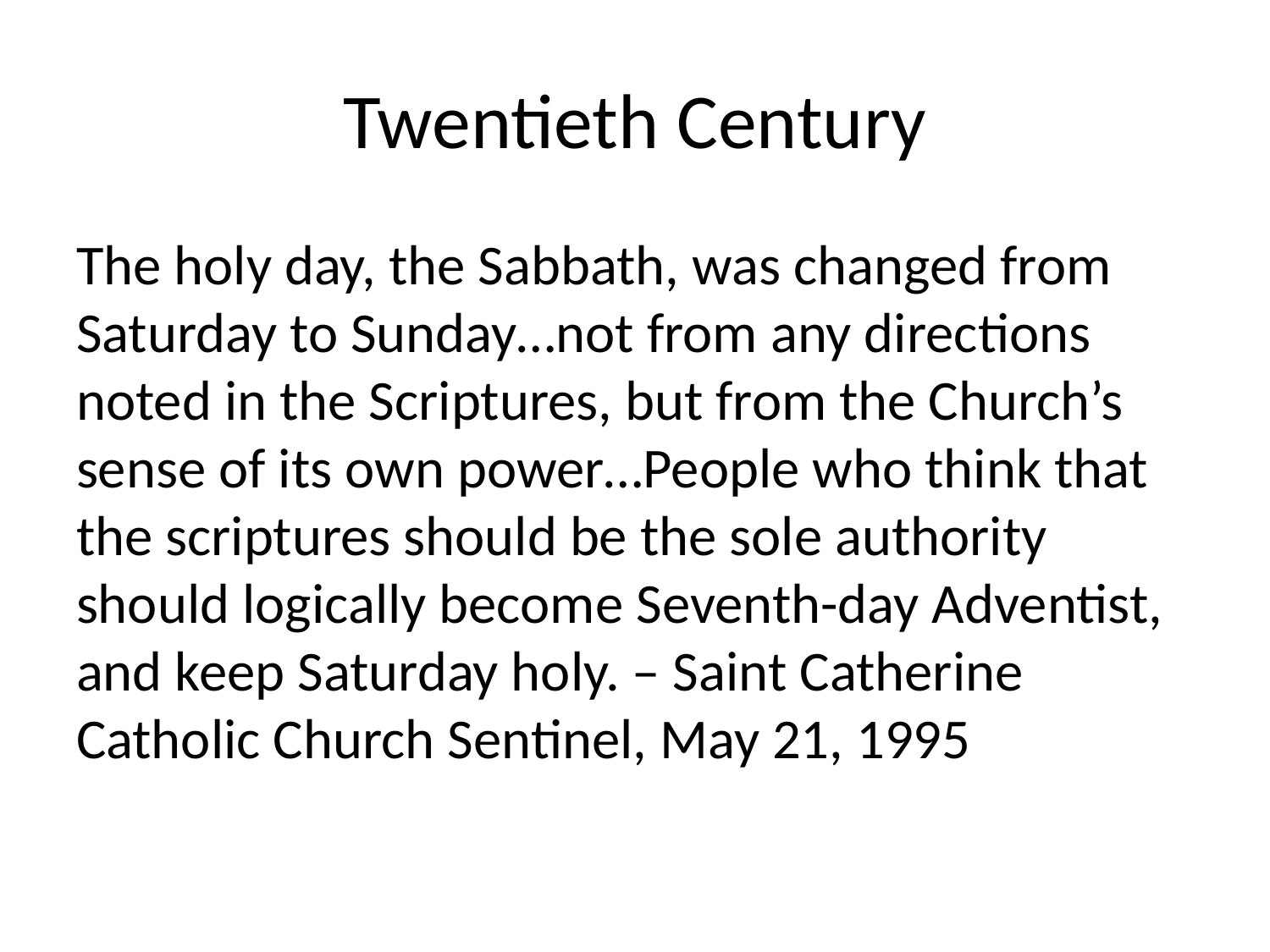

# Twentieth Century
The holy day, the Sabbath, was changed from Saturday to Sunday…not from any directions noted in the Scriptures, but from the Church’s sense of its own power…People who think that the scriptures should be the sole authority should logically become Seventh-day Adventist, and keep Saturday holy. – Saint Catherine Catholic Church Sentinel, May 21, 1995